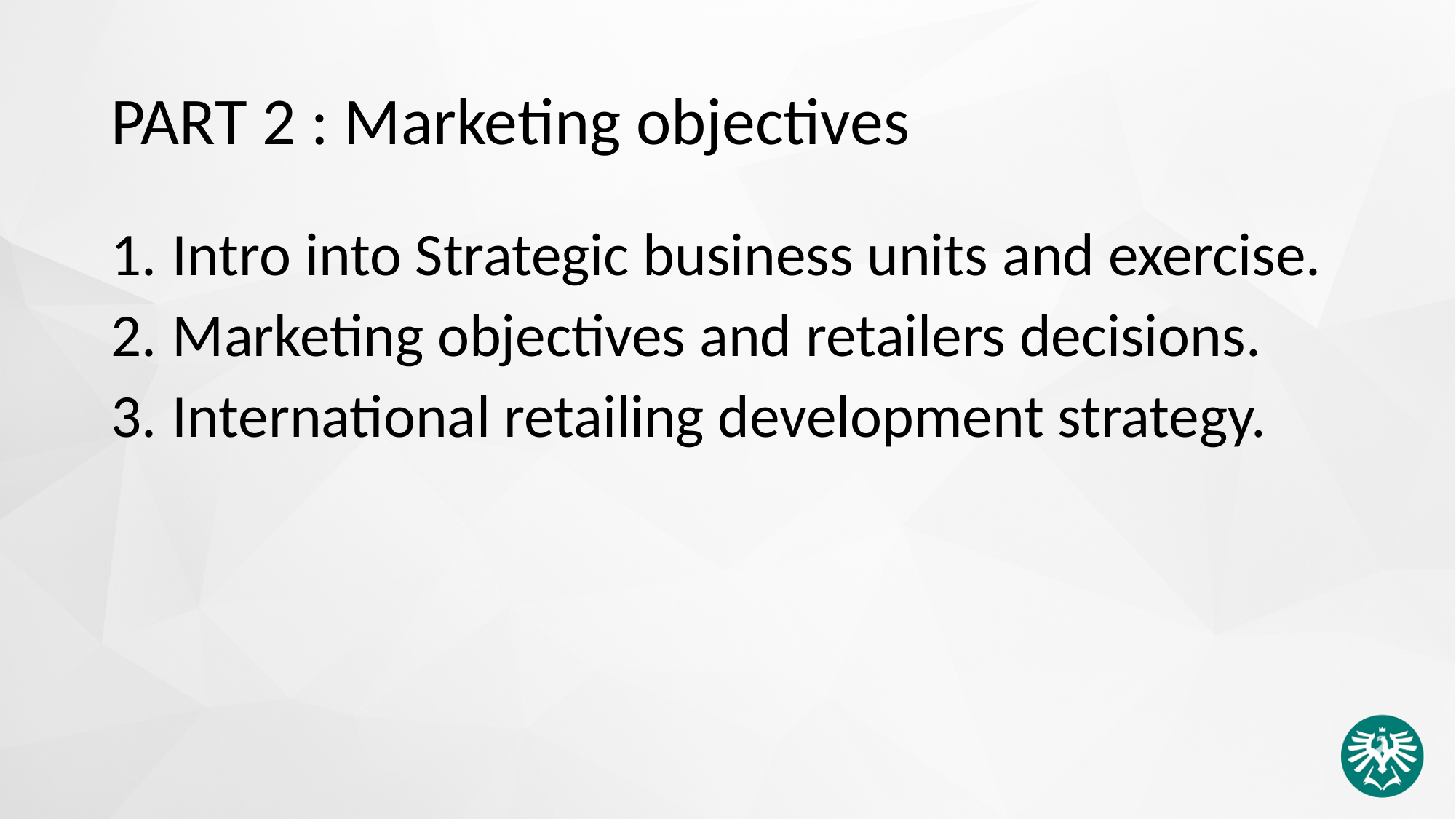

# PART 2 : Marketing objectives
Intro into Strategic business units and exercise.
Marketing objectives and retailers decisions.
International retailing development strategy.